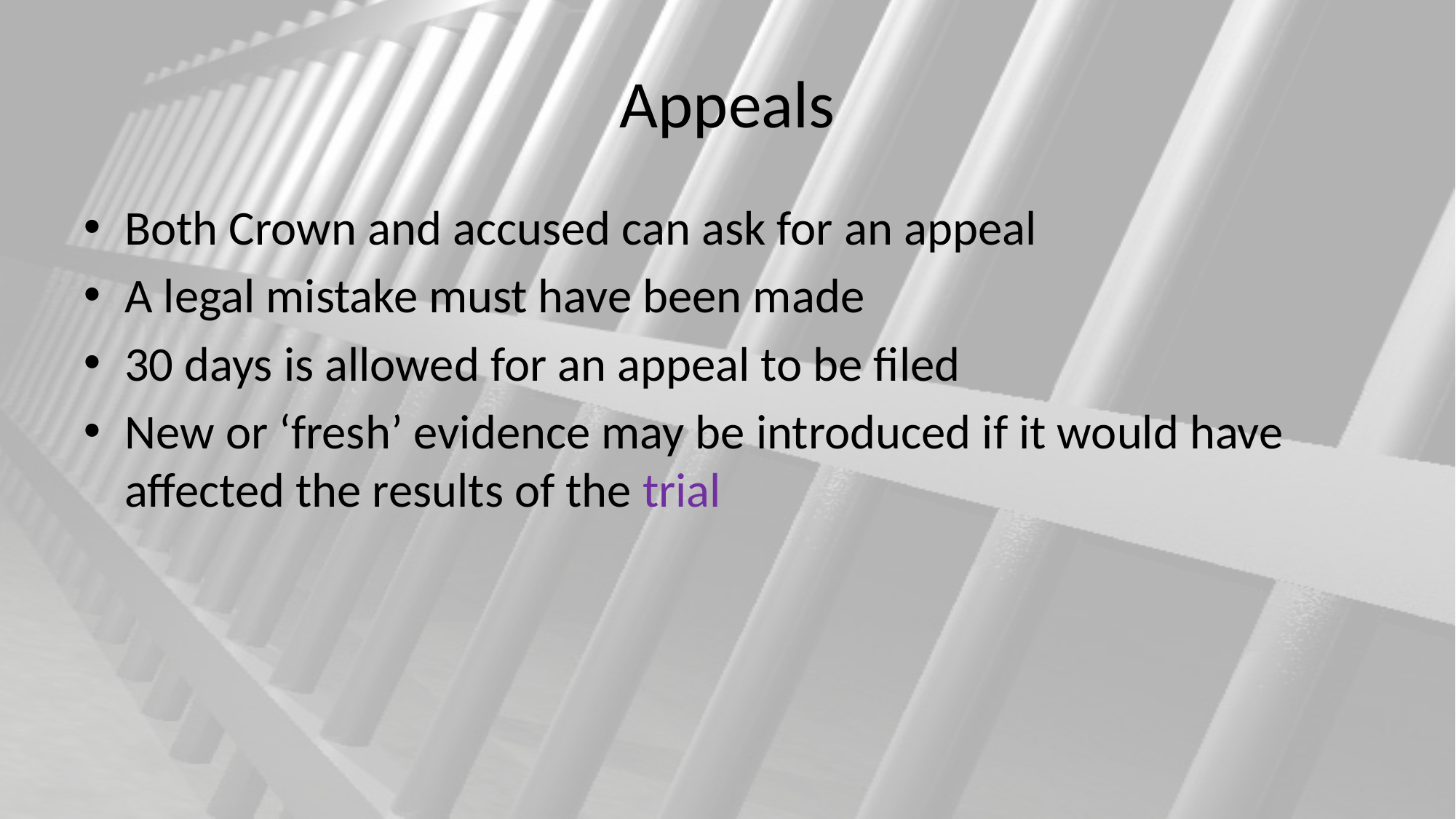

# Appeals
Both Crown and accused can ask for an appeal
A legal mistake must have been made
30 days is allowed for an appeal to be filed
New or ‘fresh’ evidence may be introduced if it would have affected the results of the trial